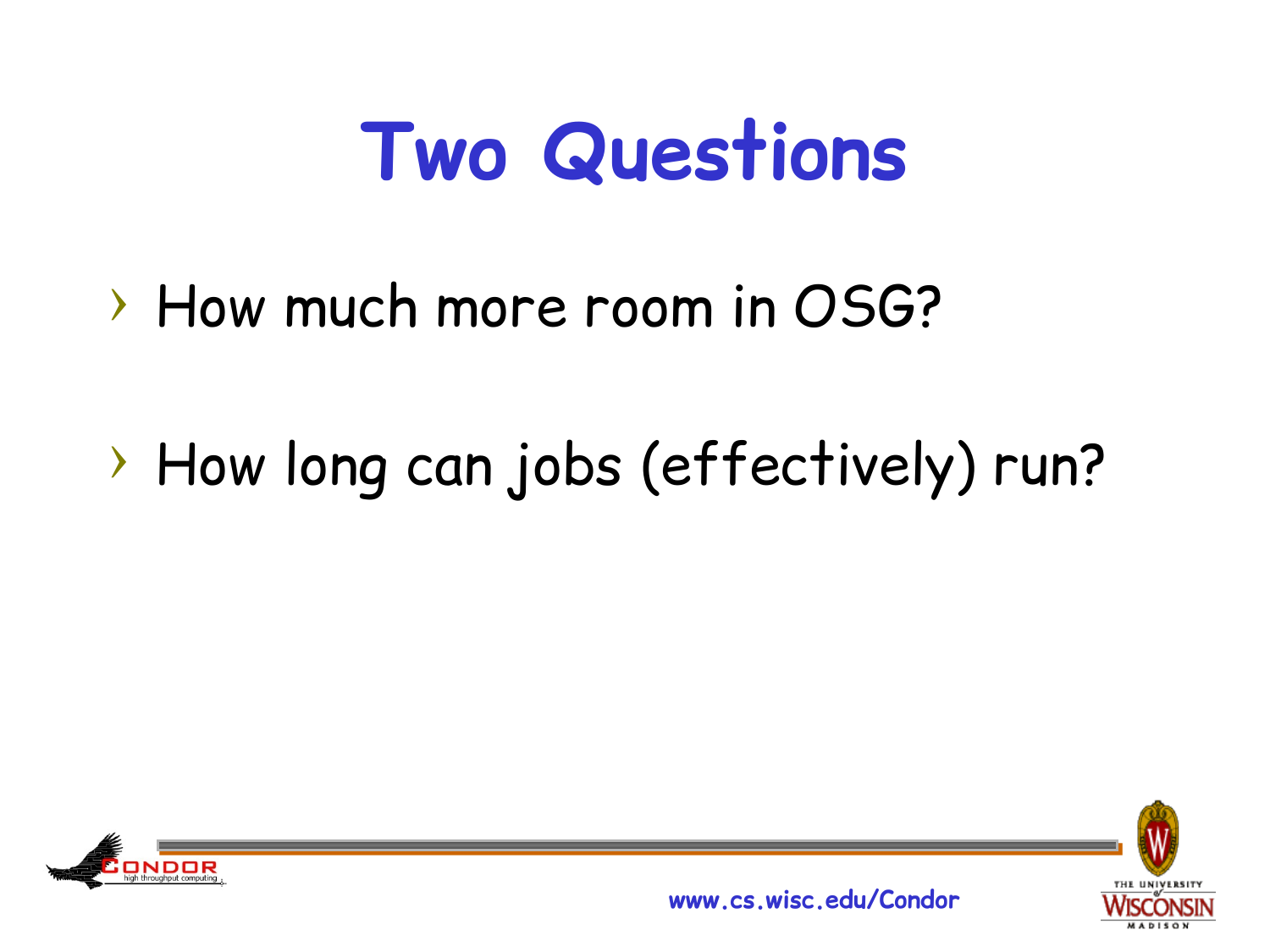

# Two Questions
How much more room in OSG?

How long can jobs (effectively) run?